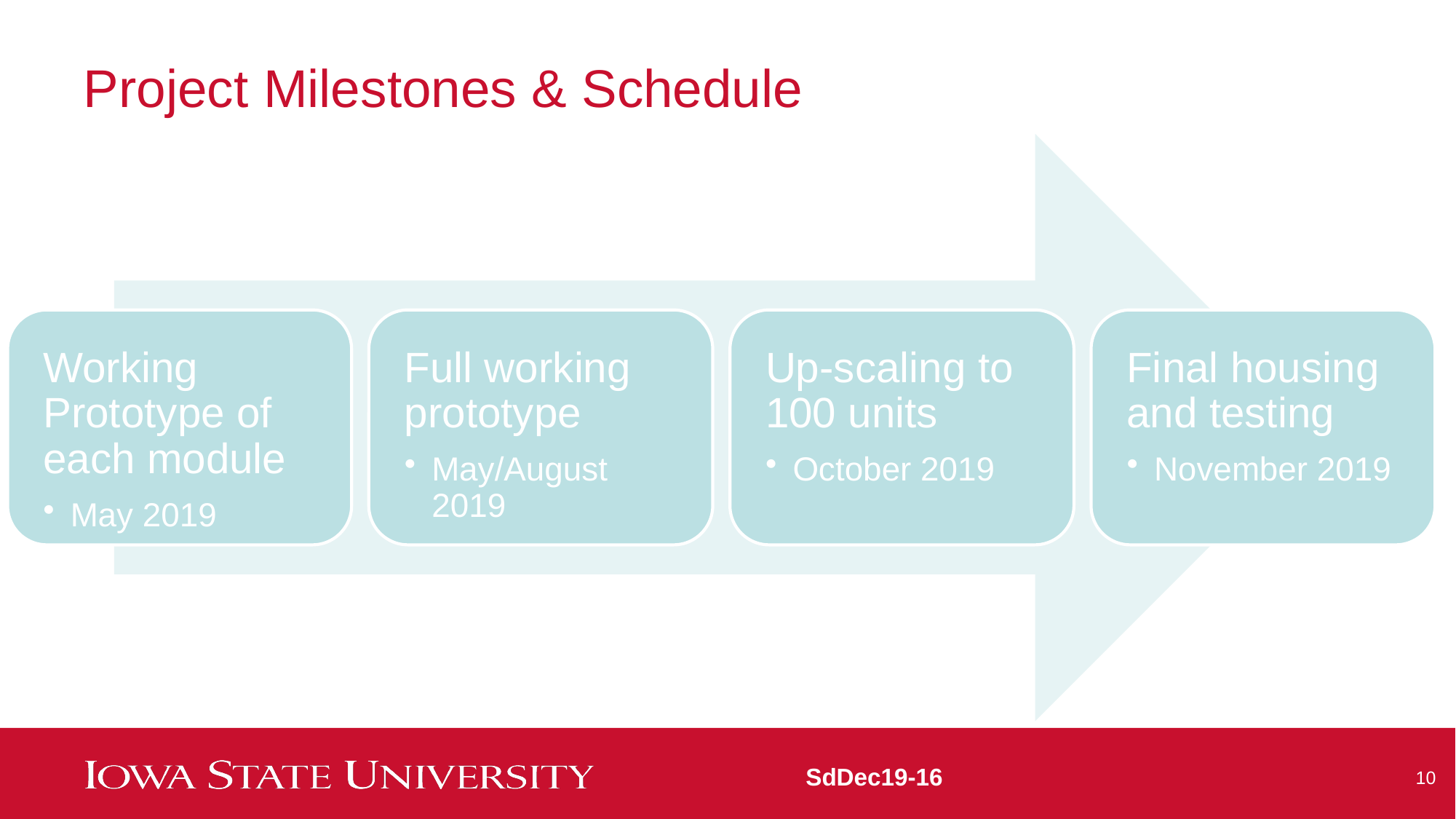

# Project Milestones & Schedule
Working Prototype of each module
May 2019
Full working prototype
May/August 2019
Up-scaling to 100 units
October 2019
Final housing and testing
November 2019
SdDec19-16
10